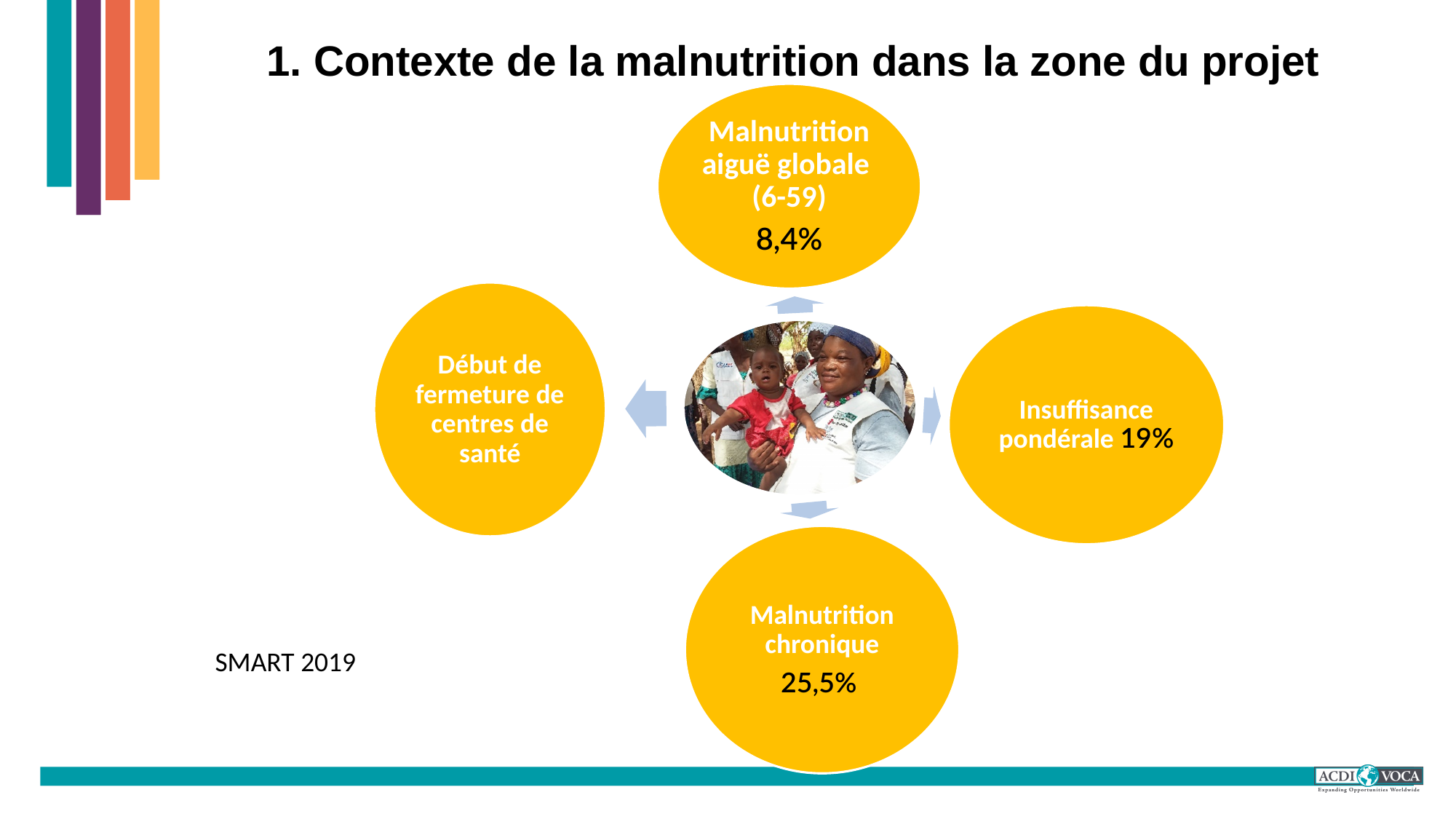

# 1. Contexte de la malnutrition dans la zone du projet

Malnutrition aiguë globale  (6-59)
8,4%

Insuffisance pondérale 19%

Malnutrition chronique
25,5%

Début de fermeture de centres de santé

SMART 2019